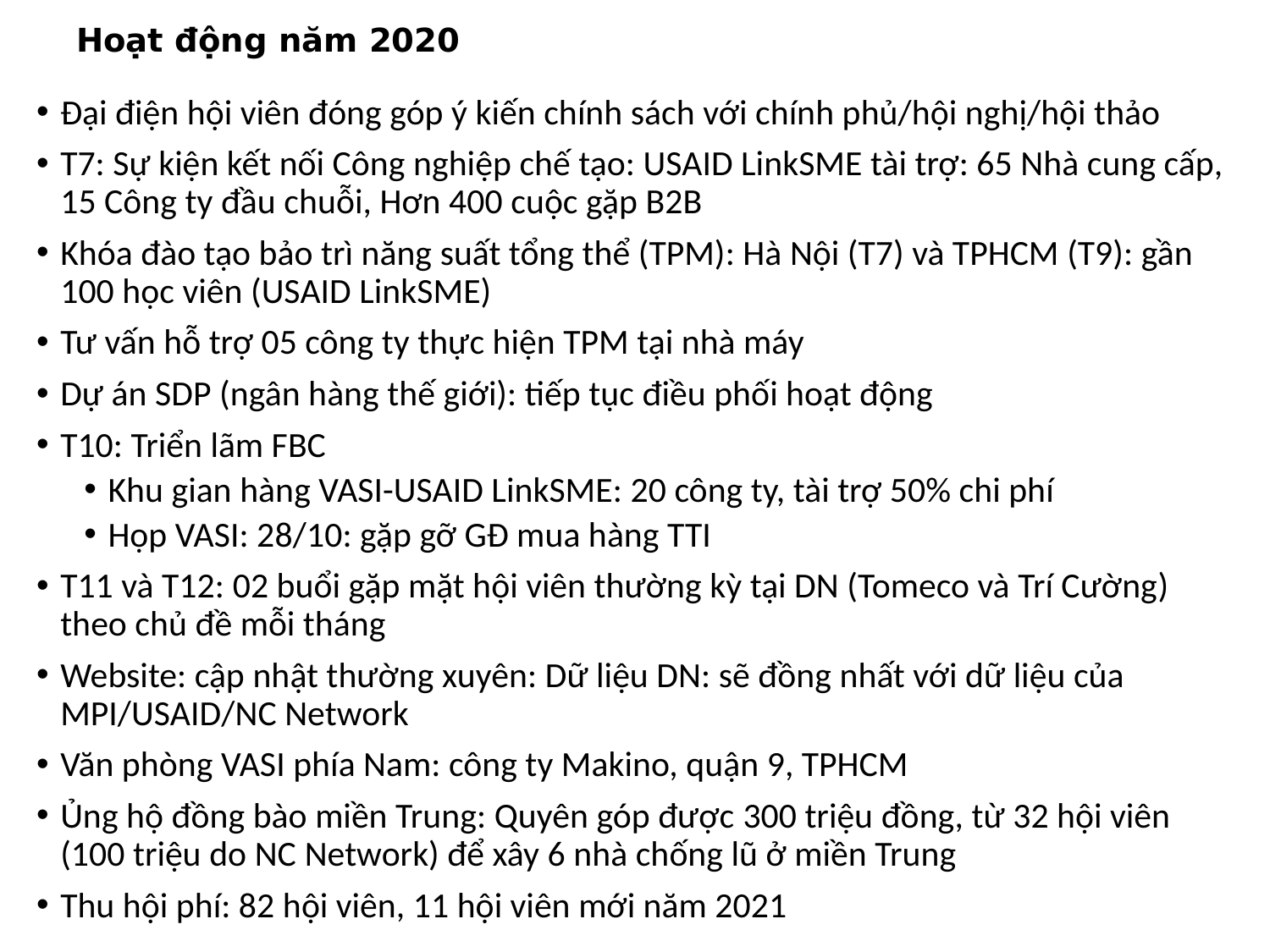

# Hoạt động năm 2020

Đại điện hội viên đóng góp ý kiến chính sách với chính phủ/hội nghị/hội thảo
T7: Sự kiện kết nối Công nghiệp chế tạo: USAID LinkSME tài trợ: 65 Nhà cung cấp, 15 Công ty đầu chuỗi, Hơn 400 cuộc gặp B2B
Khóa đào tạo bảo trì năng suất tổng thể (TPM): Hà Nội (T7) và TPHCM (T9): gần 100 học viên (USAID LinkSME)
Tư vấn hỗ trợ 05 công ty thực hiện TPM tại nhà máy
Dự án SDP (ngân hàng thế giới): tiếp tục điều phối hoạt động
T10: Triển lãm FBC
Khu gian hàng VASI-USAID LinkSME: 20 công ty, tài trợ 50% chi phí
Họp VASI: 28/10: gặp gỡ GĐ mua hàng TTI
T11 và T12: 02 buổi gặp mặt hội viên thường kỳ tại DN (Tomeco và Trí Cường) theo chủ đề mỗi tháng
Website: cập nhật thường xuyên: Dữ liệu DN: sẽ đồng nhất với dữ liệu của MPI/USAID/NC Network
Văn phòng VASI phía Nam: công ty Makino, quận 9, TPHCM
Ủng hộ đồng bào miền Trung: Quyên góp được 300 triệu đồng, từ 32 hội viên (100 triệu do NC Network) để xây 6 nhà chống lũ ở miền Trung
Thu hội phí: 82 hội viên, 11 hội viên mới năm 2021